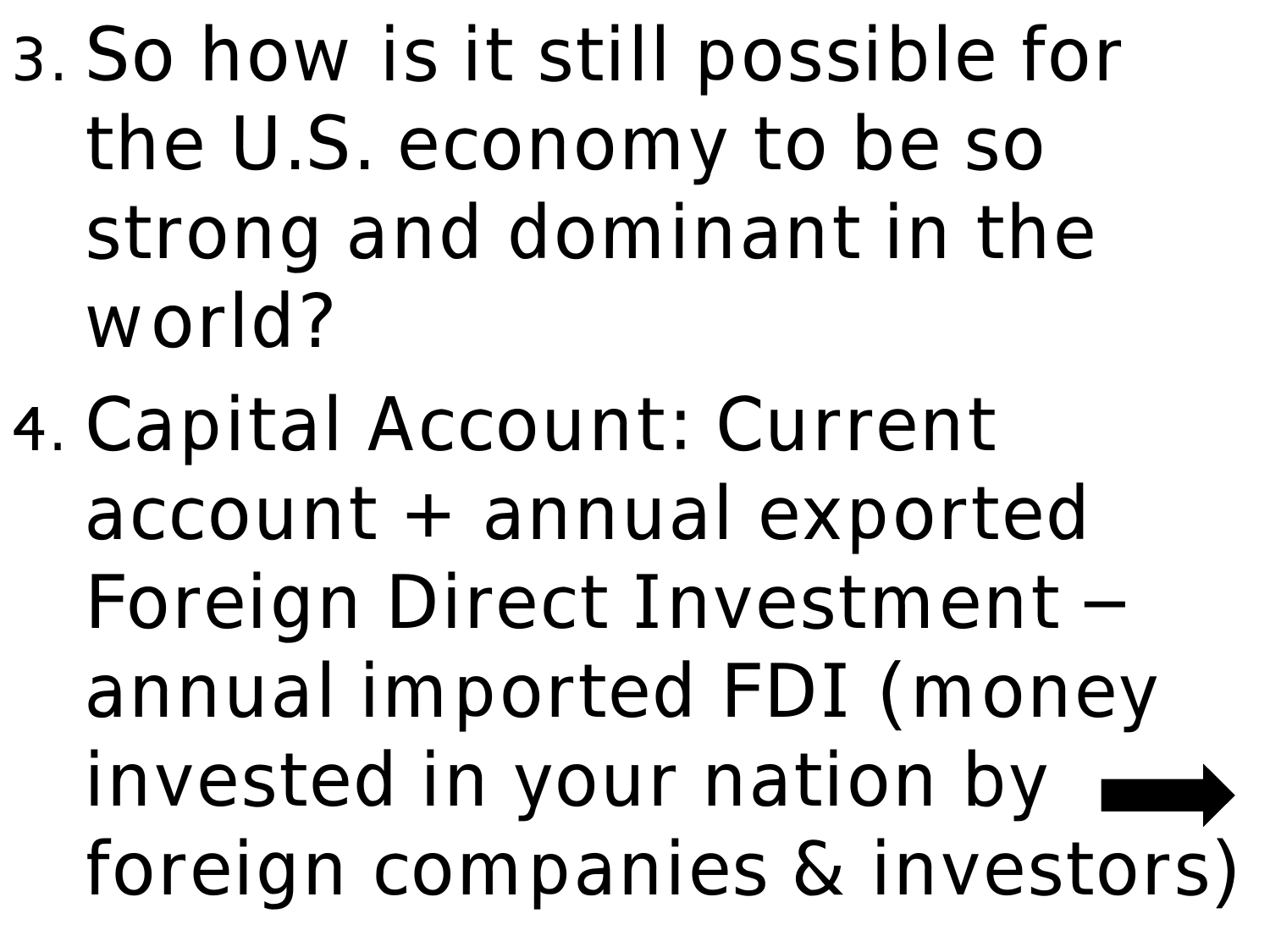

So how is it still possible for the U.S. economy to be so strong and dominant in the world?
Capital Account: Current account + annual exported Foreign Direct Investment – annual imported FDI (money invested in your nation by foreign companies & investors)

#